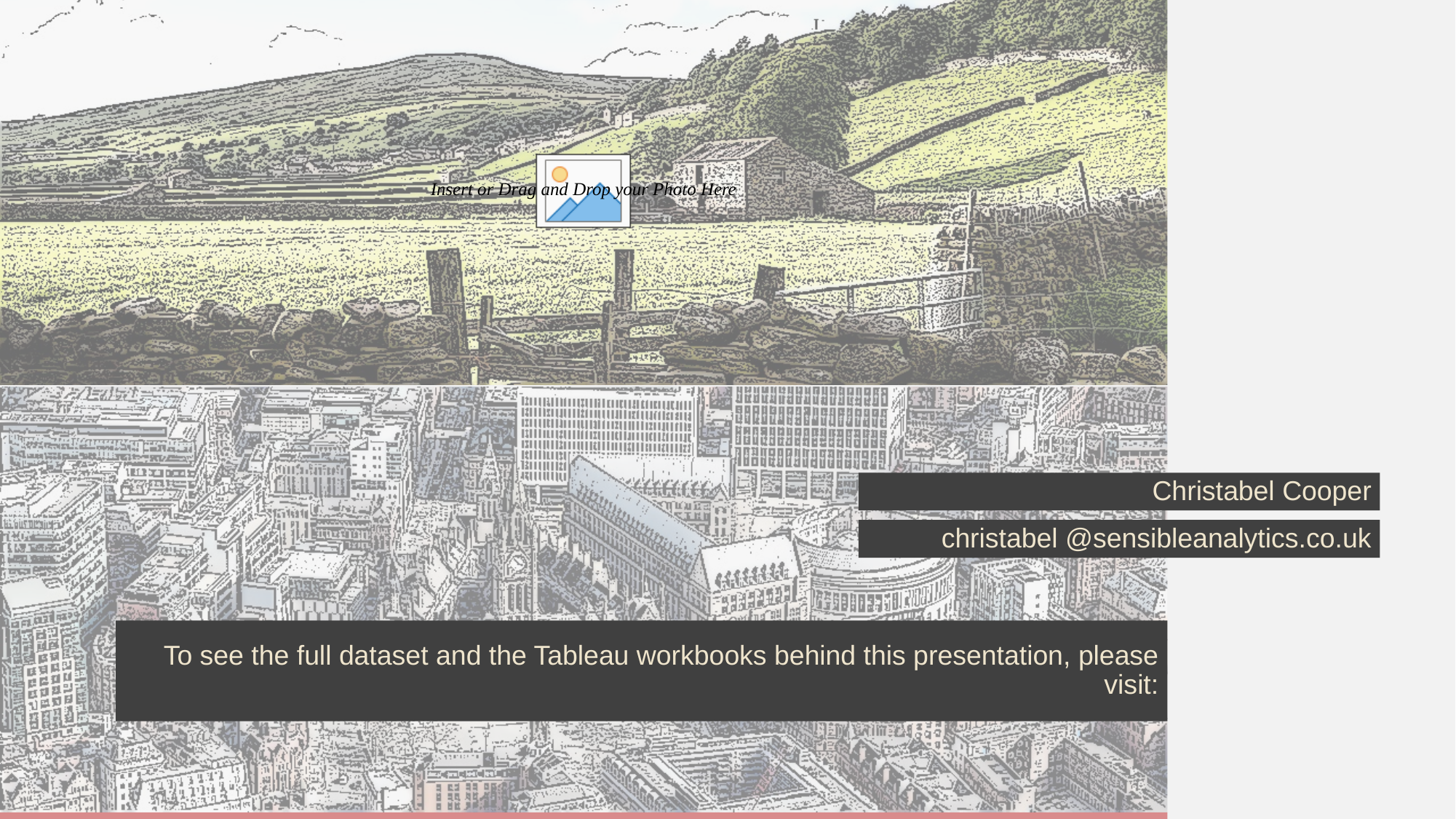

#

  Christabel Cooper
  christabel @sensibleanalytics.co.uk
To see the full dataset and the Tableau workbooks behind this presentation, please visit: